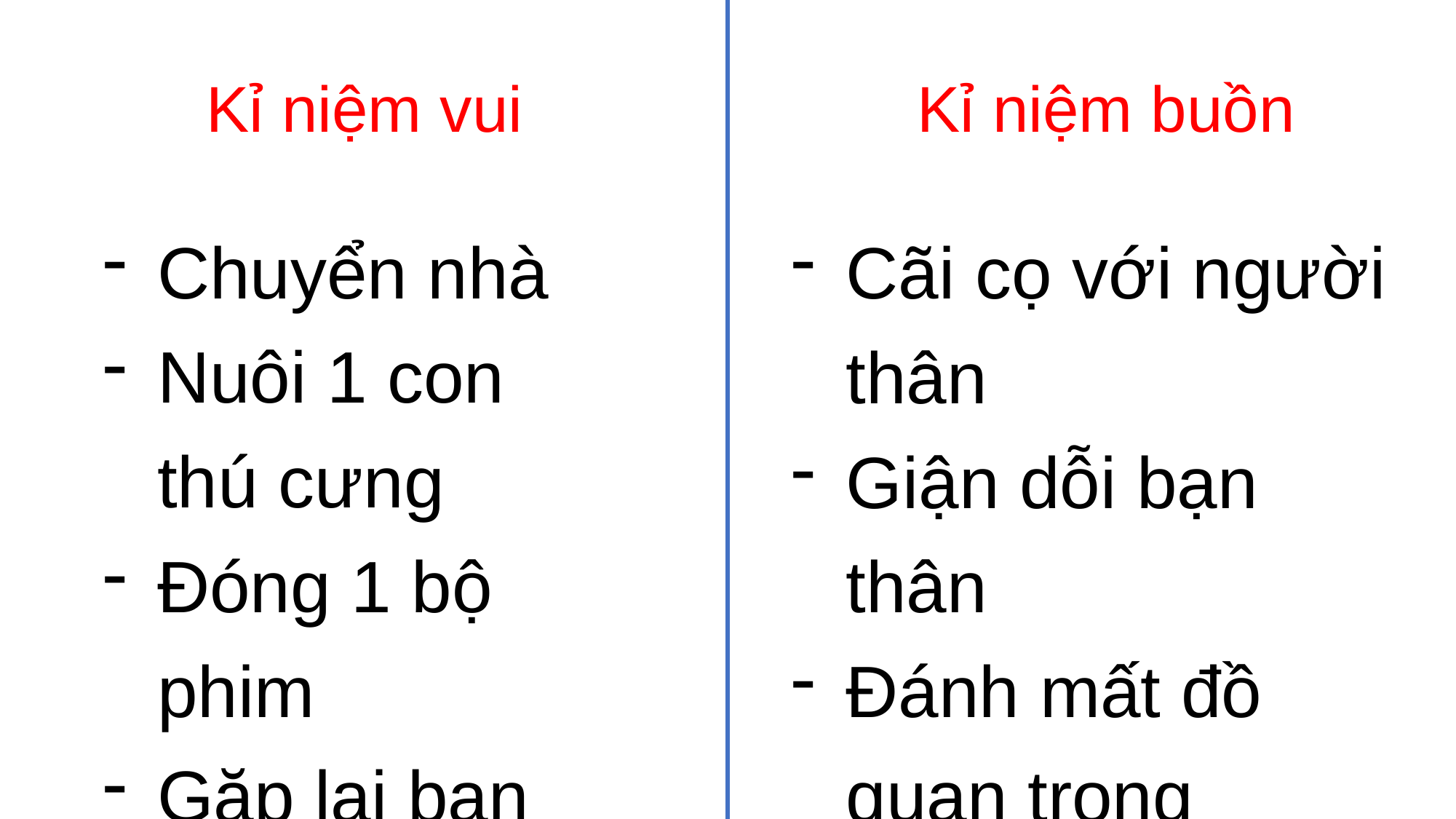

Kỉ niệm vui
Kỉ niệm buồn
Chuyển nhà
Nuôi 1 con thú cưng
Đóng 1 bộ phim
Gặp lại bạn cũ
…..
Cãi cọ với người thân
Giận dỗi bạn thân
Đánh mất đồ quan trọng
Bị điểm kém / bị mắng
….